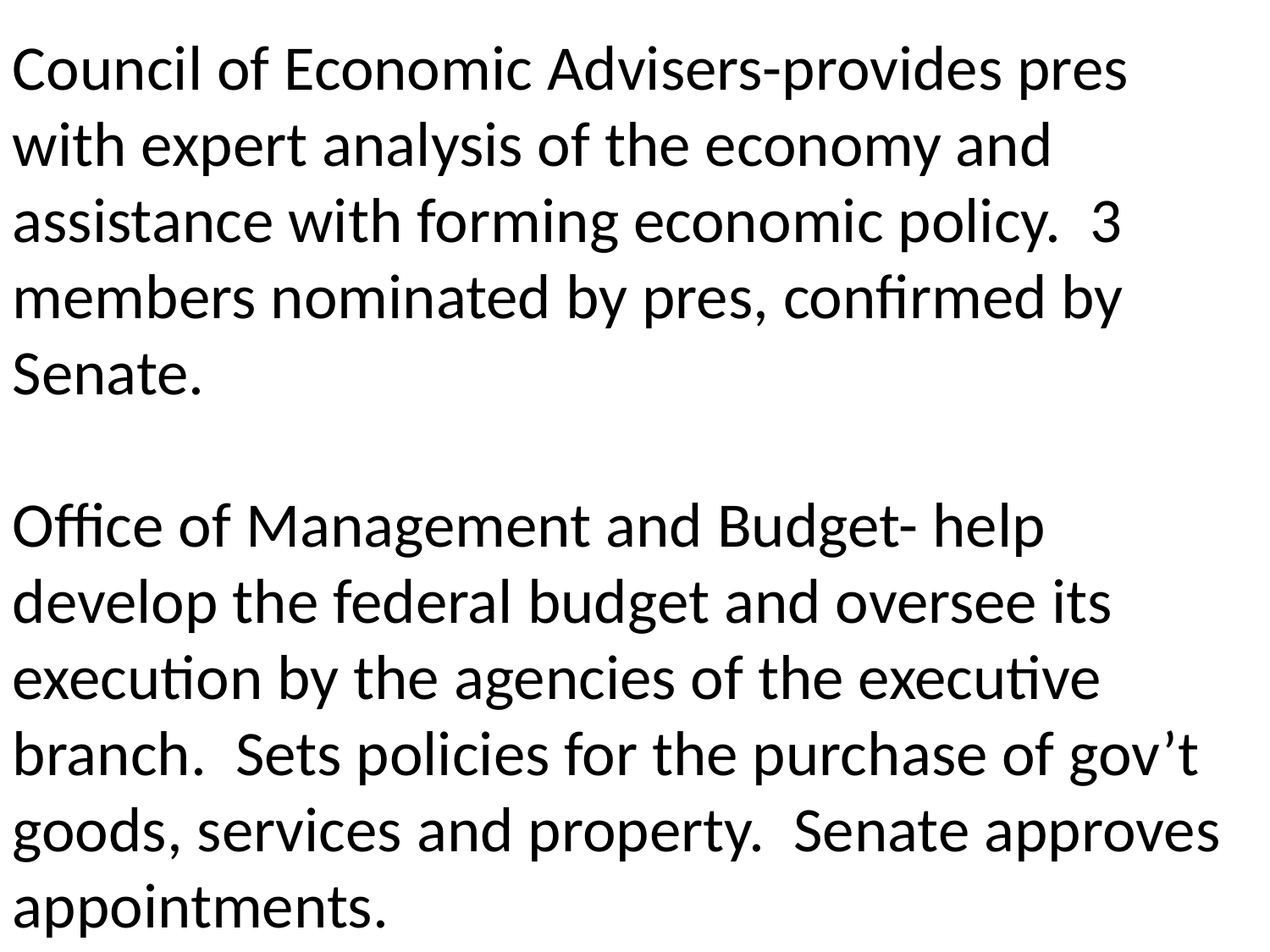

Council of Economic Advisers-provides pres with expert analysis of the economy and assistance with forming economic policy.  3 members nominated by pres, confirmed by Senate.

Office of Management and Budget- help develop the federal budget and oversee its execution by the agencies of the executive branch.  Sets policies for the purchase of gov’t goods, services and property.  Senate approves appointments.